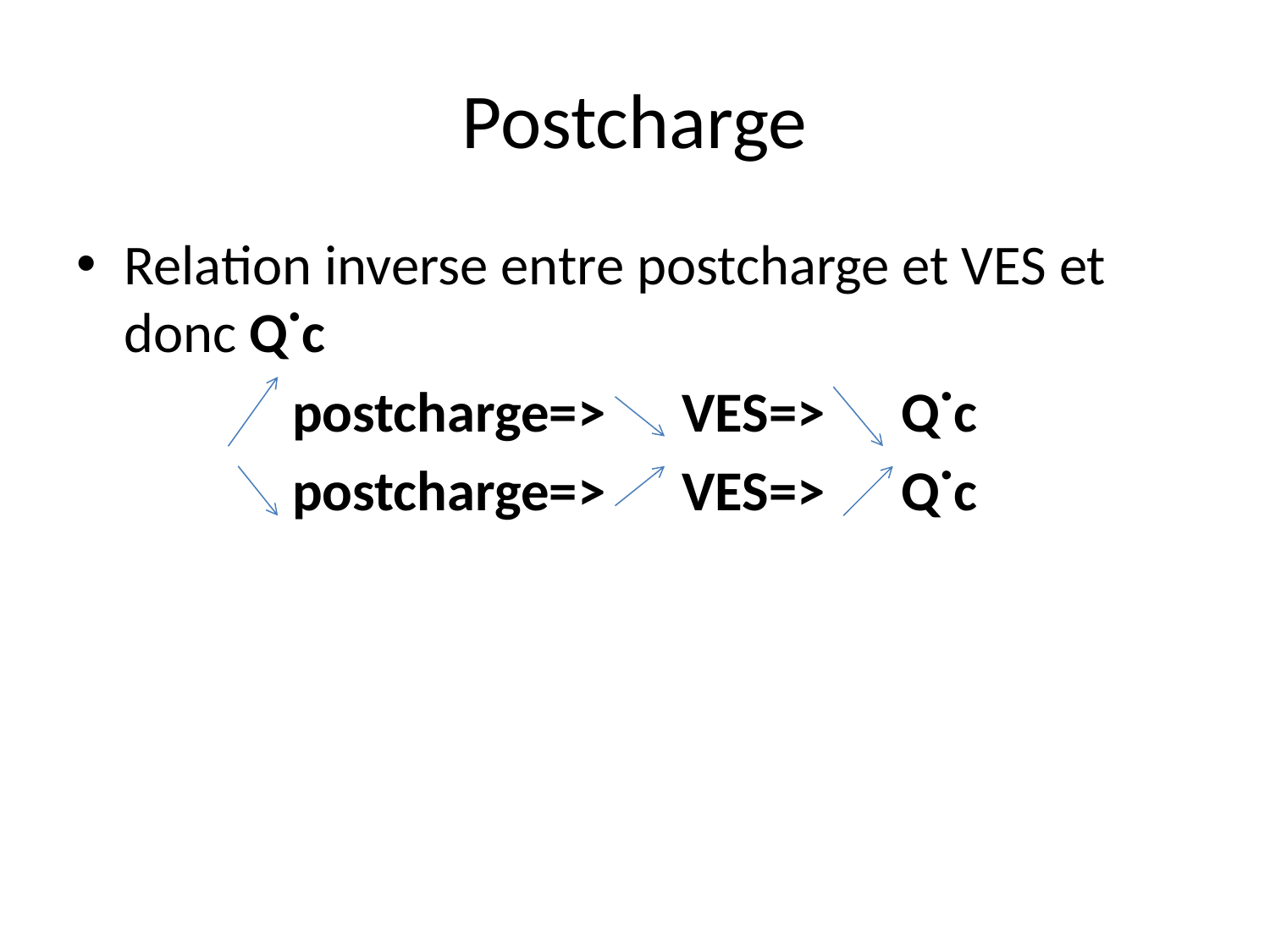

# Postcharge
Relation inverse entre postcharge et VES et donc Q˙c
                 postcharge=˃      VES=˃      Q˙c
                 postcharge=˃      VES=˃      Q˙c